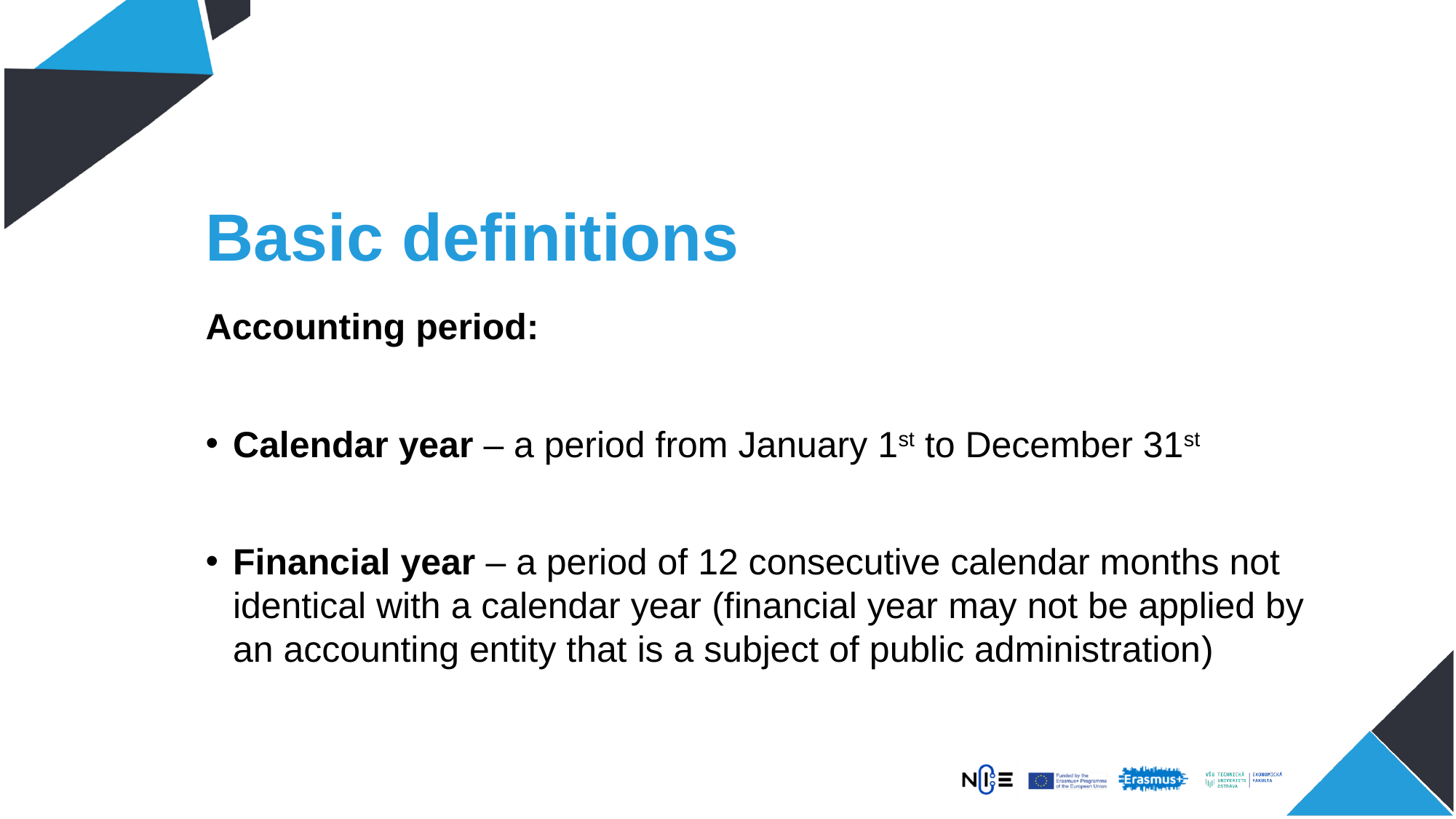

# Basic definitions
Accounting period:

Calendar year – a period from January 1st to December 31st

Financial year – a period of 12 consecutive calendar months not identical with a calendar year (financial year may not be applied by an accounting entity that is a subject of public administration)